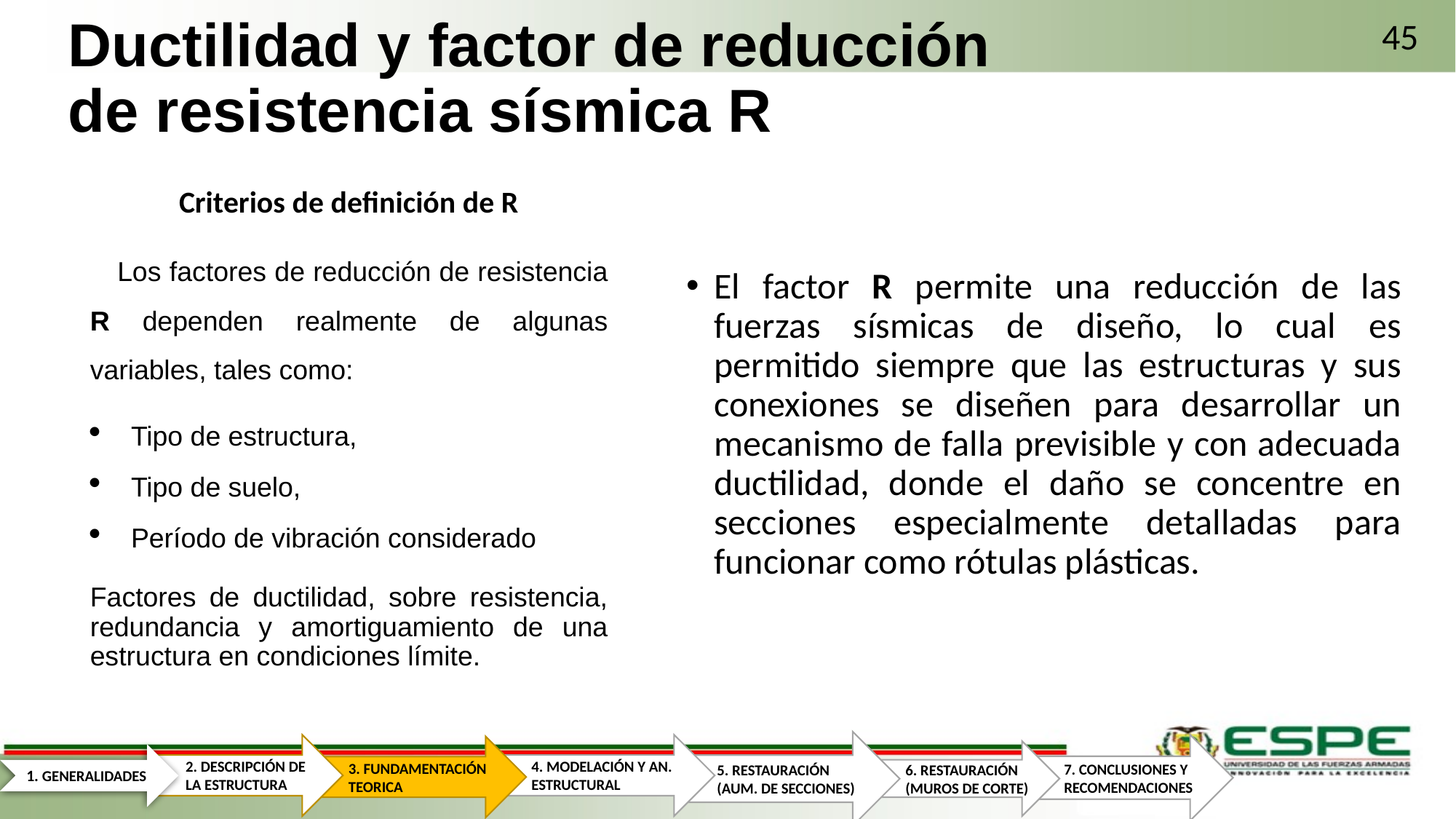

45
# Ductilidad y factor de reducción de resistencia sísmica R
Criterios de definición de R
Los factores de reducción de resistencia R dependen realmente de algunas variables, tales como:
Tipo de estructura,
Tipo de suelo,
Período de vibración considerado
Factores de ductilidad, sobre resistencia, redundancia y amortiguamiento de una estructura en condiciones límite.

El factor R permite una reducción de las fuerzas sísmicas de diseño, lo cual es permitido siempre que las estructuras y sus conexiones se diseñen para desarrollar un mecanismo de falla previsible y con adecuada ductilidad, donde el daño se concentre en secciones especialmente detalladas para funcionar como rótulas plásticas.

5. RESTAURACIÓN (AUM. DE SECCIONES)
7. CONCLUSIONES Y RECOMENDACIONES
2. DESCRIPCIÓN DE LA ESTRUCTURA
4. MODELACIÓN Y AN. ESTRUCTURAL
3. FUNDAMENTACIÓN TEORICA
6. RESTAURACIÓN  (MUROS DE CORTE)
1. GENERALIDADES